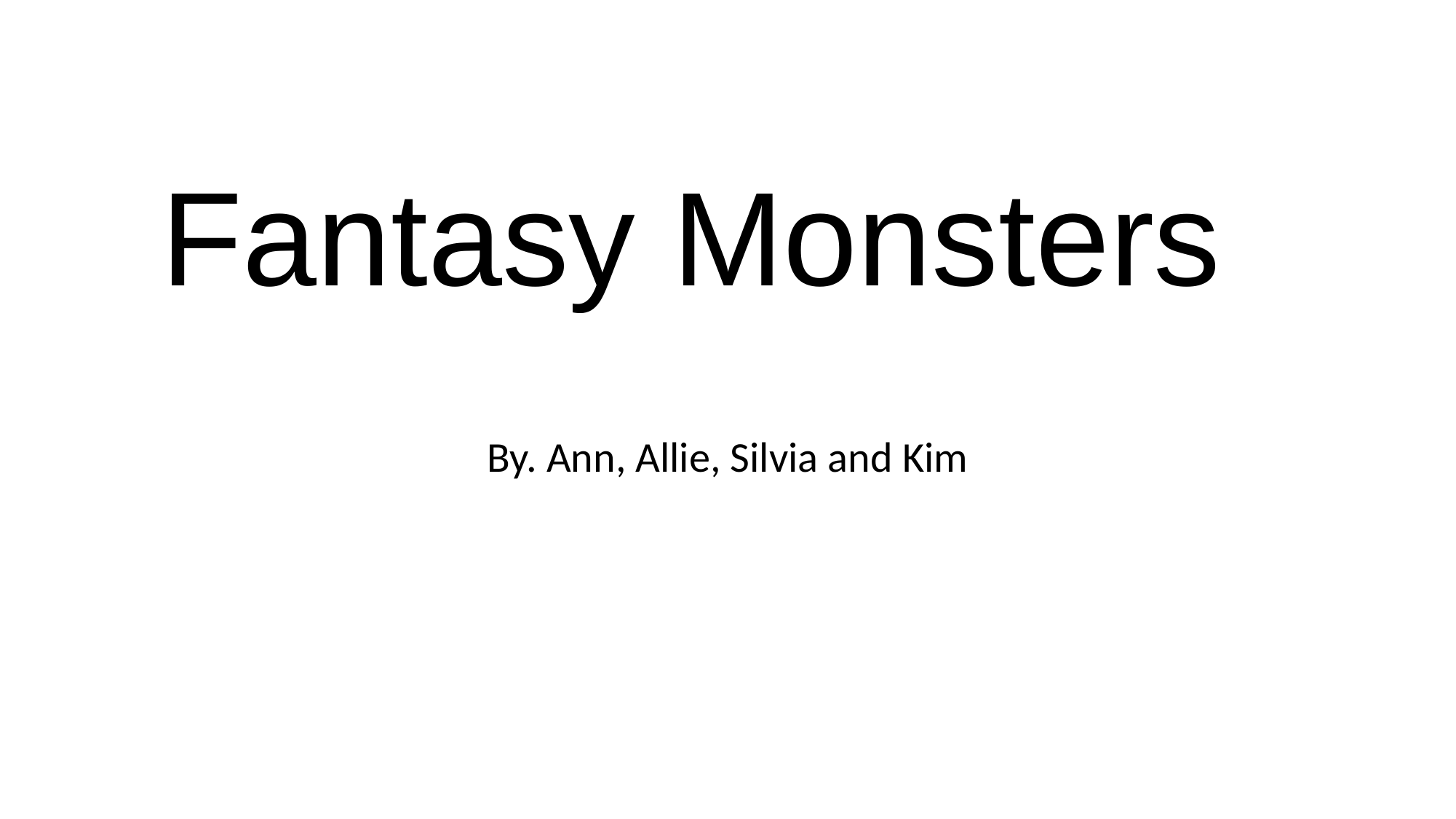

# Fantasy Monsters
By. Ann, Allie, Silvia and Kim